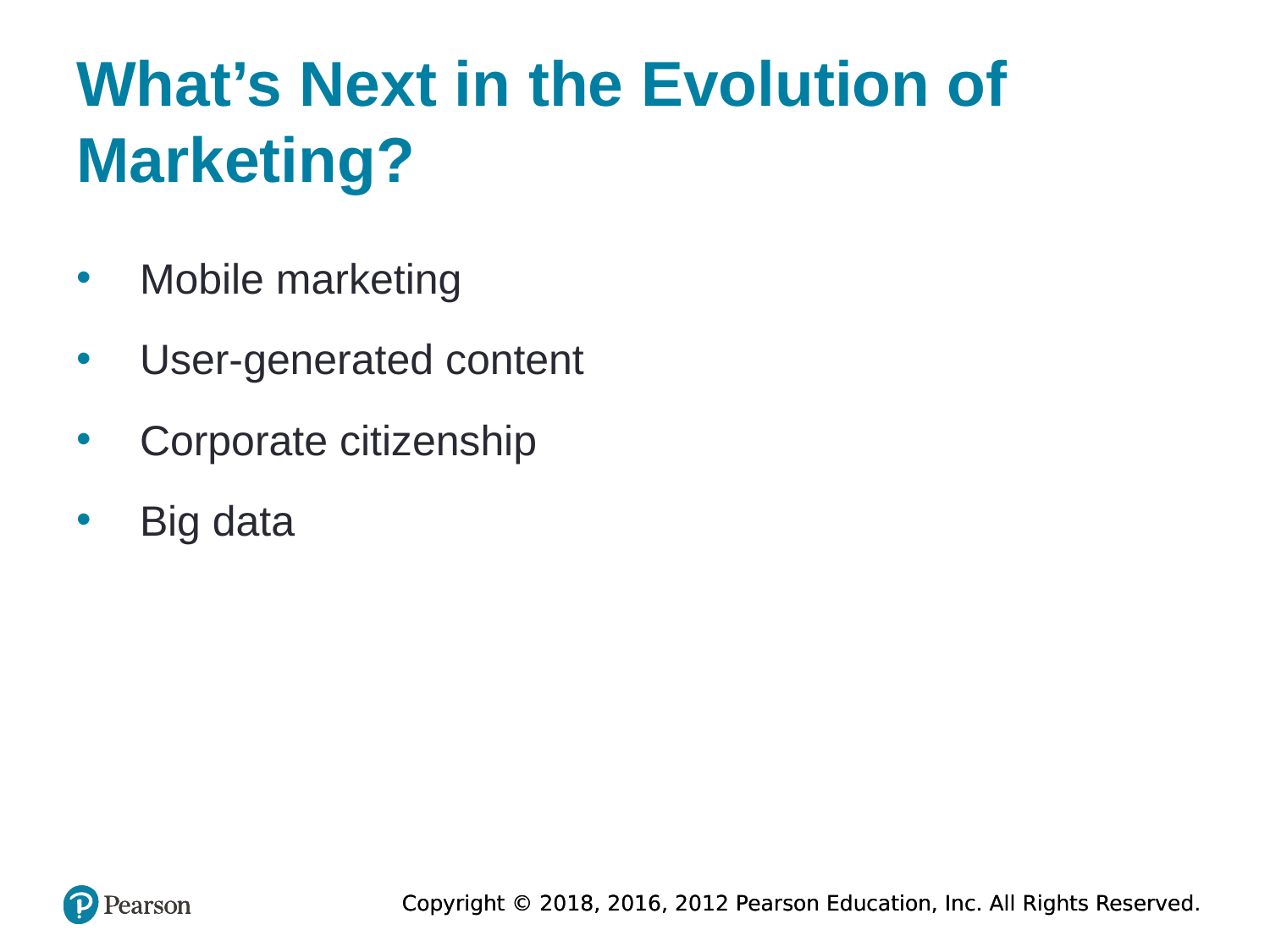

# What’s Next in the Evolution of Marketing?
Mobile marketing
User-generated content
Corporate citizenship
Big data